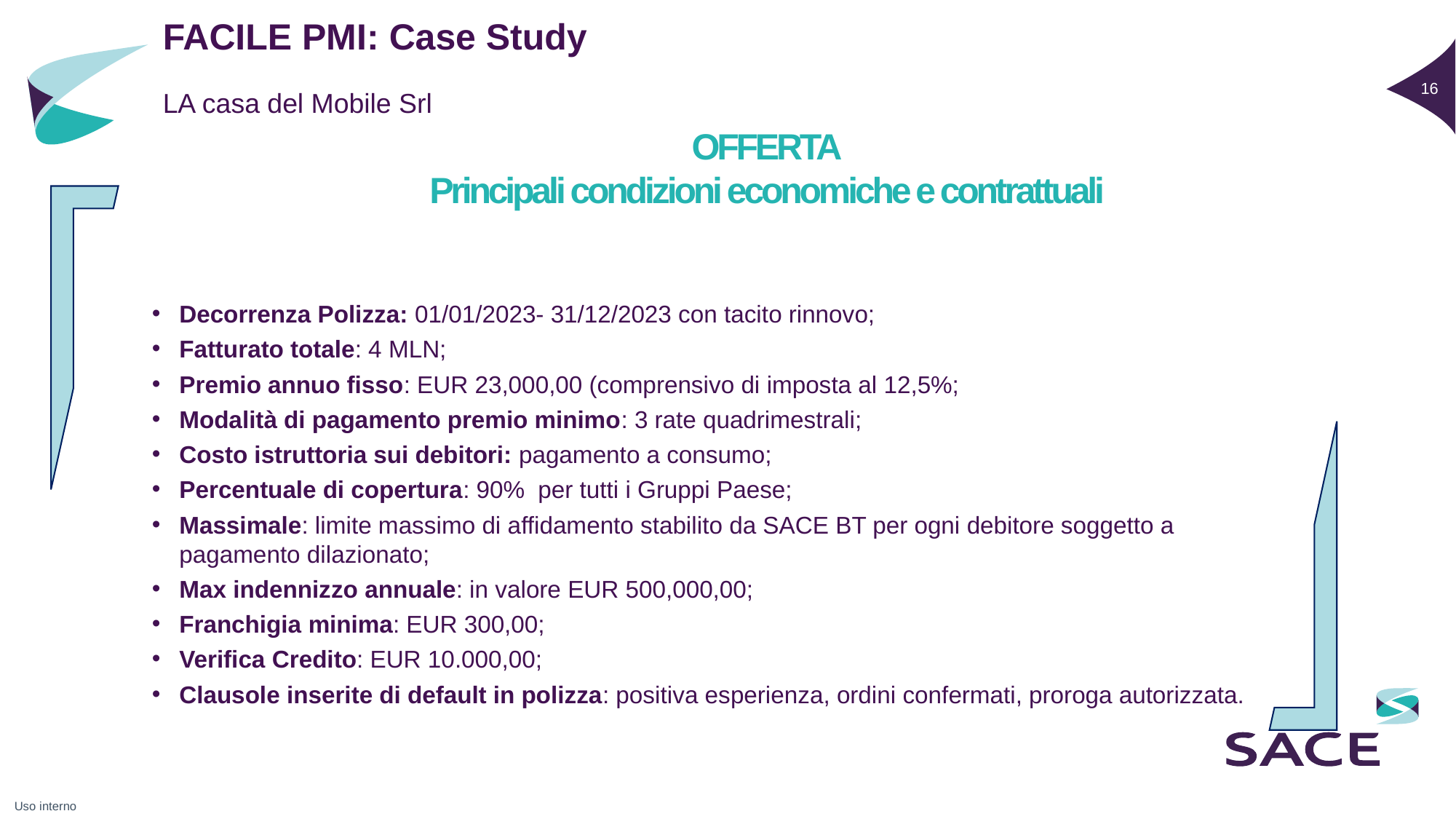

FACILE PMI: Case Study

LA casa del Mobile Srl
OFFERTA
Principali condizioni economiche e contrattuali

Decorrenza Polizza: 01/01/2023- 31/12/2023 con tacito rinnovo;
Fatturato totale: 4 MLN;
Premio annuo fisso: EUR 23,000,00 (comprensivo di imposta al 12,5%;
Modalità di pagamento premio minimo: 3 rate quadrimestrali;
Costo istruttoria sui debitori: pagamento a consumo;
Percentuale di copertura: 90%  per tutti i Gruppi Paese;
Massimale: limite massimo di affidamento stabilito da SACE BT per ogni debitore soggetto a pagamento dilazionato;
Max indennizzo annuale: in valore EUR 500,000,00;
Franchigia minima: EUR 300,00;
Verifica Credito: EUR 10.000,00;
Clausole inserite di default in polizza: positiva esperienza, ordini confermati, proroga autorizzata.